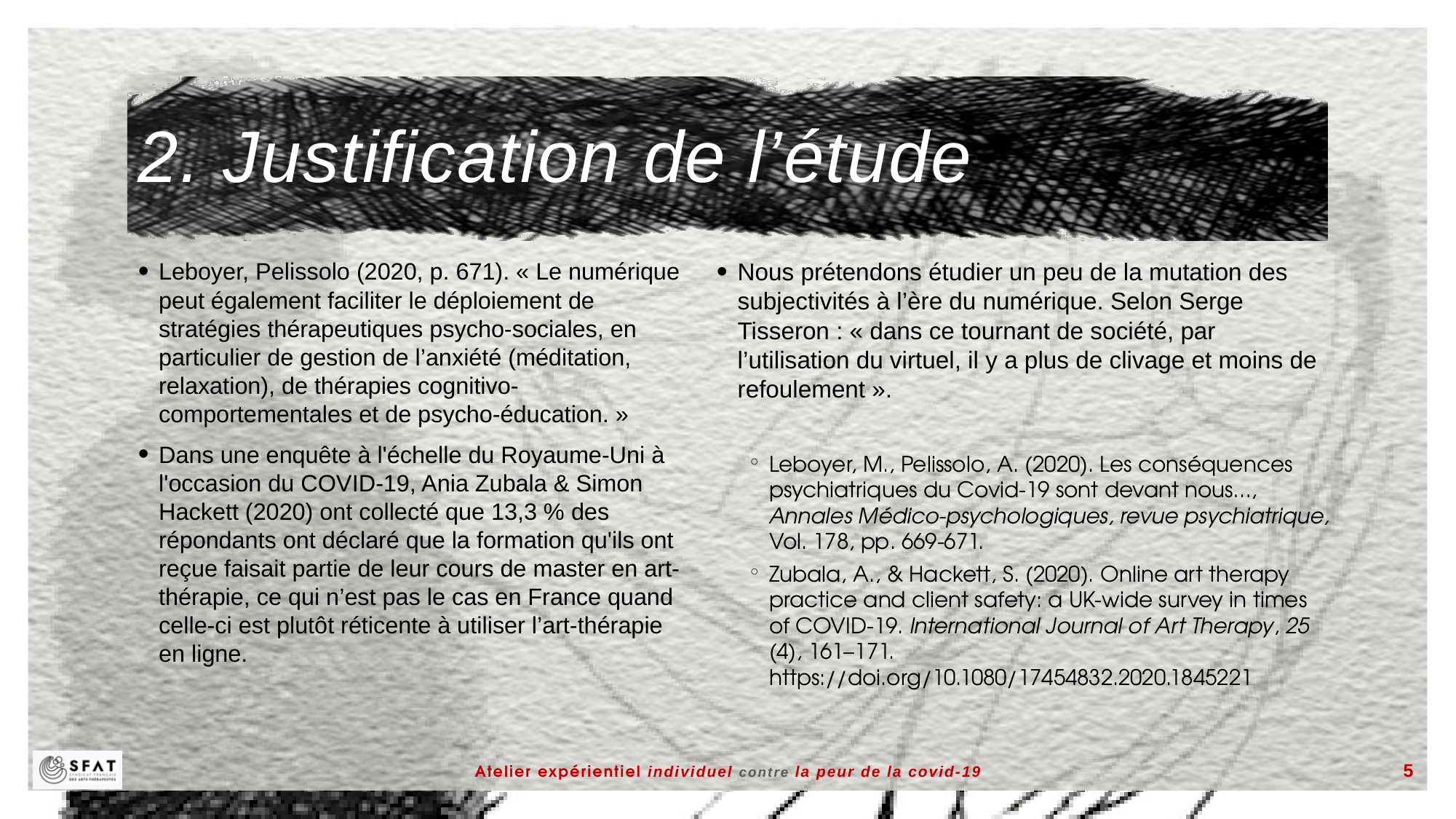

# 2. Justification de l’étude
Leboyer, Pelissolo (2020, p. 671). « Le numérique peut également faciliter le déploiement de stratégies thérapeutiques psycho-sociales, en particulier de gestion de l’anxiété (méditation, relaxation), de thérapies cognitivo-comportementales et de psycho-éducation. »
Dans une enquête à l'échelle du Royaume-Uni à l'occasion du COVID-19, Ania Zubala & Simon Hackett (2020) ont collecté que 13,3 % des répondants ont déclaré que la formation qu'ils ont reçue faisait partie de leur cours de master en art-thérapie, ce qui n’est pas le cas en France quand celle-ci est plutôt réticente à utiliser l’art-thérapie en ligne.

Nous prétendons étudier un peu de la mutation des subjectivités à l’ère du numérique. Selon Serge Tisseron : « dans ce tournant de société, par l’utilisation du virtuel, il y a plus de clivage et moins de refoulement ».

Leboyer, M., Pelissolo, A. (2020). Les conséquences psychiatriques du Covid‑19 sont devant nous…, Annales Médico-psychologiques, revue psychiatrique, Vol. 178, pp. 669-671.
Zubala, A., & Hackett, S. (2020). Online art therapy practice and client safety: a UK-wide survey in times of COVID-19. International Journal of Art Therapy, 25 (4), 161–171. https://doi.org/10.1080/17454832.2020.1845221

Atelier expérientiel individuel contre la peur de la covid-19
5